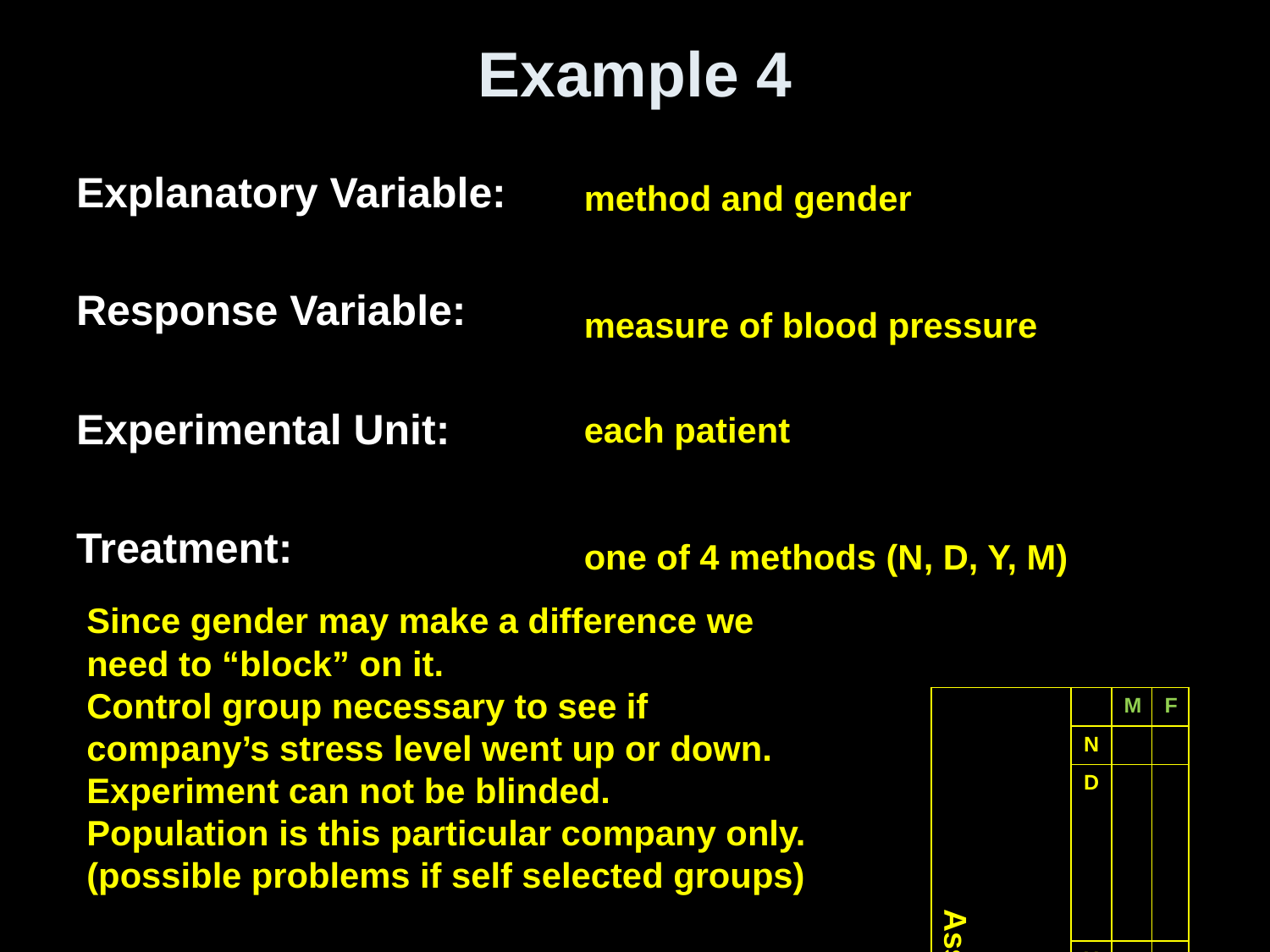

# Example 4
Explanatory Variable:

Response Variable:

Experimental Unit:

Treatment:
method and gender
measure of blood pressure
each patient
one of 4 methods (N, D, Y, M)
Since gender may make a difference we need to “block” on it.
Control group necessary to see if company’s stress level went up or down.
Experiment can not be blinded.
Population is this particular company only.
(possible problems if self selected groups)
| Assign same # to each group |  | M | F |
| --- | --- | --- | --- |
|  | N |  |  |
|  | D |  |  |
|  | Y |  |  |
|  | M |  |  |